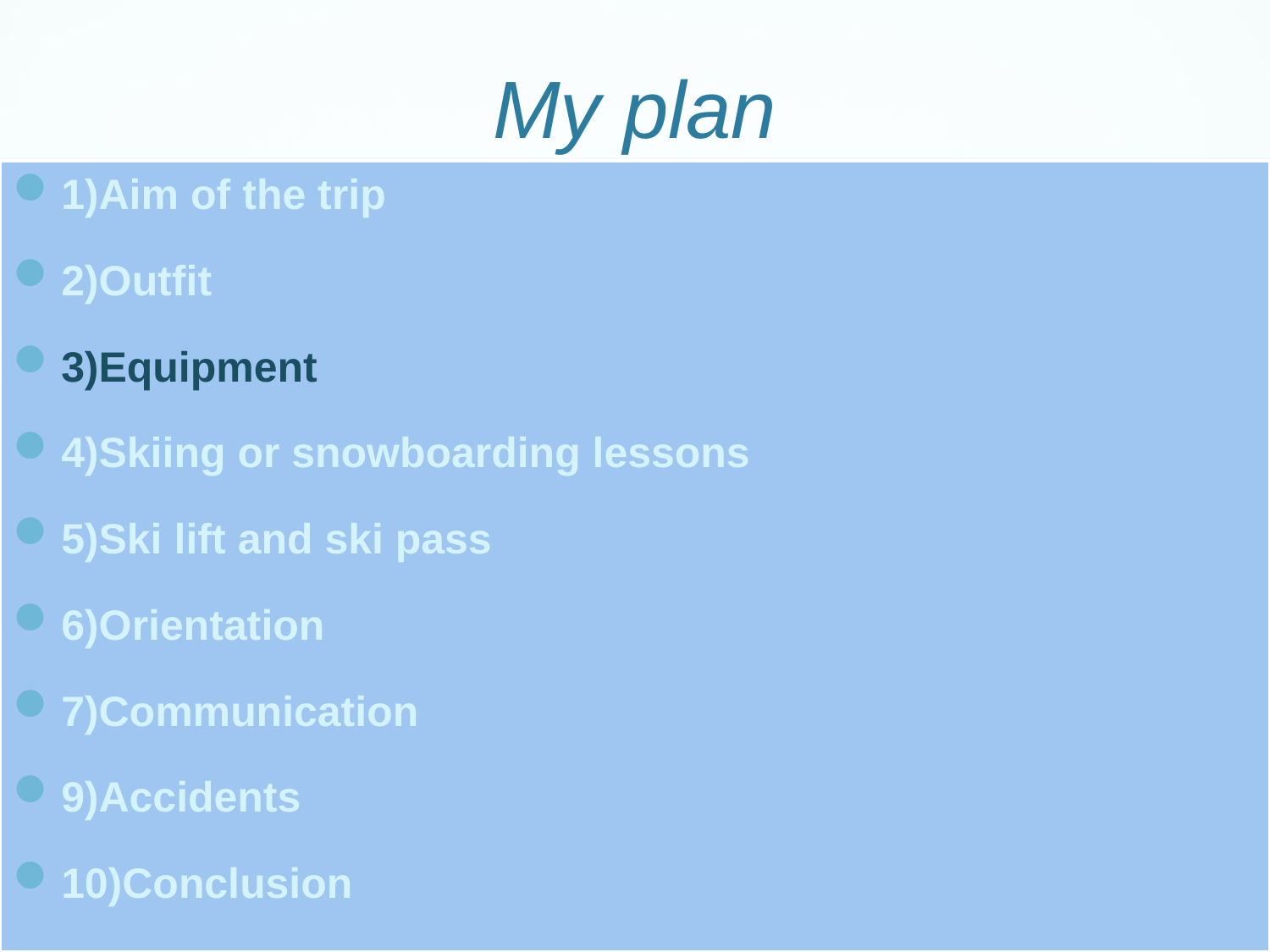

# My plan
1)Aim of the trip
2)Outfit
3)Equipment
4)Skiing or snowboarding lessons
5)Ski lift and ski pass
6)Orientation
7)Communication
9)Accidents
10)Conclusion